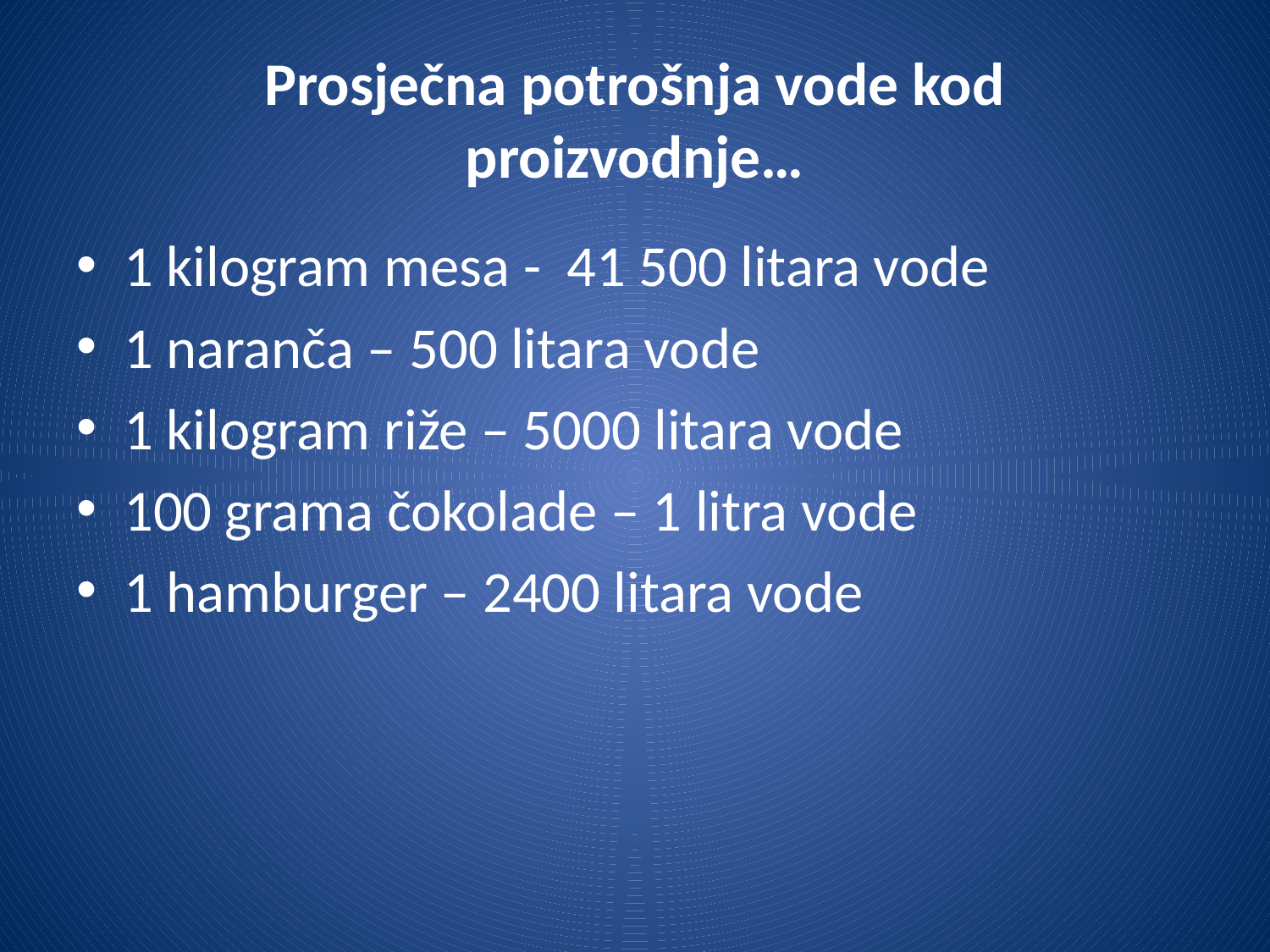

# Prosječna potrošnja vode kod proizvodnje…
1 kilogram mesa -  41 500 litara vode
1 naranča – 500 litara vode
1 kilogram riže – 5000 litara vode
100 grama čokolade – 1 litra vode
1 hamburger – 2400 litara vode